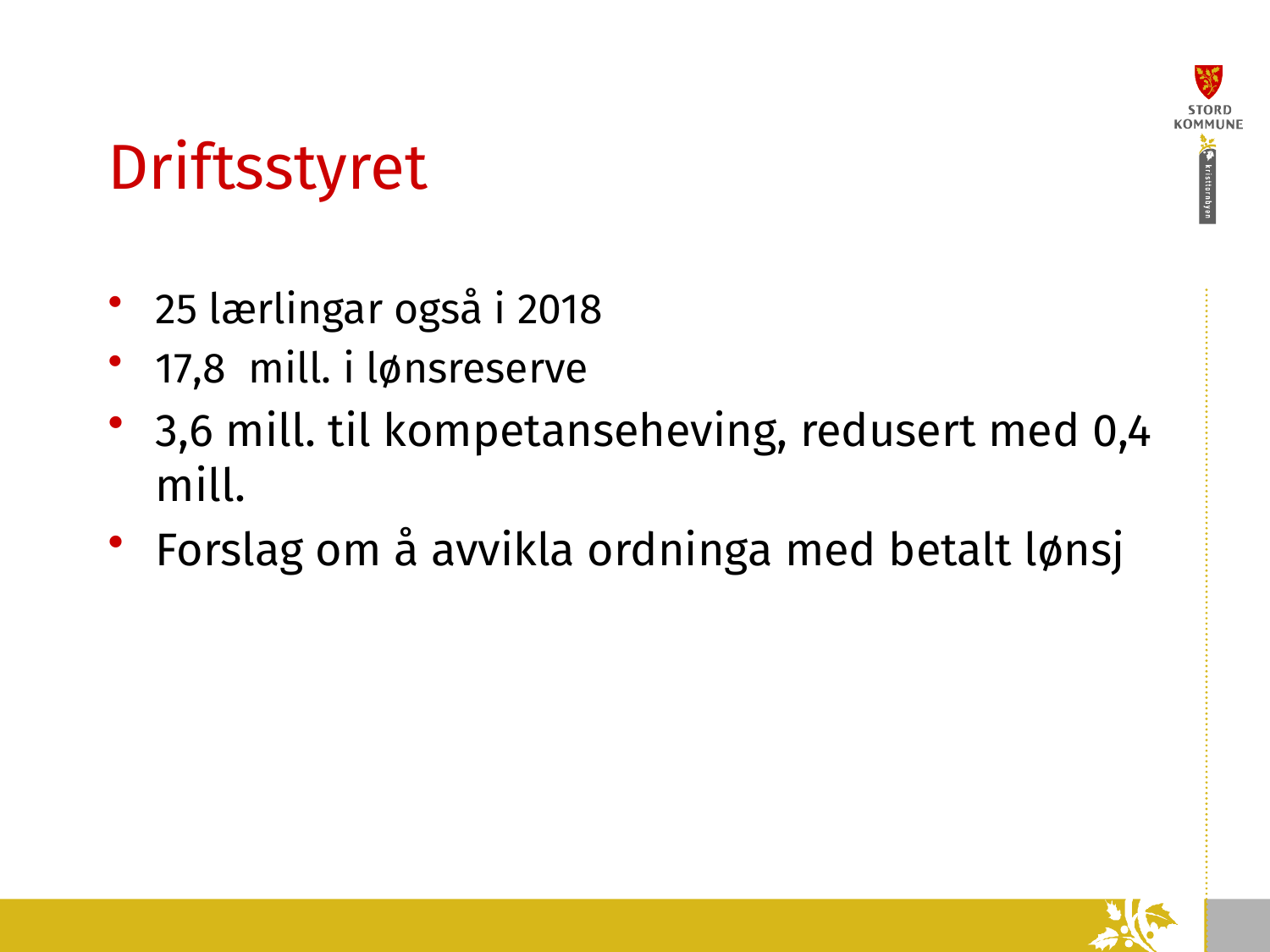

# Driftsstyret
25 lærlingar også i 2018
17,8  mill. i lønsreserve
3,6 mill. til kompetanseheving, redusert med 0,4 mill.
Forslag om å avvikla ordninga med betalt lønsj